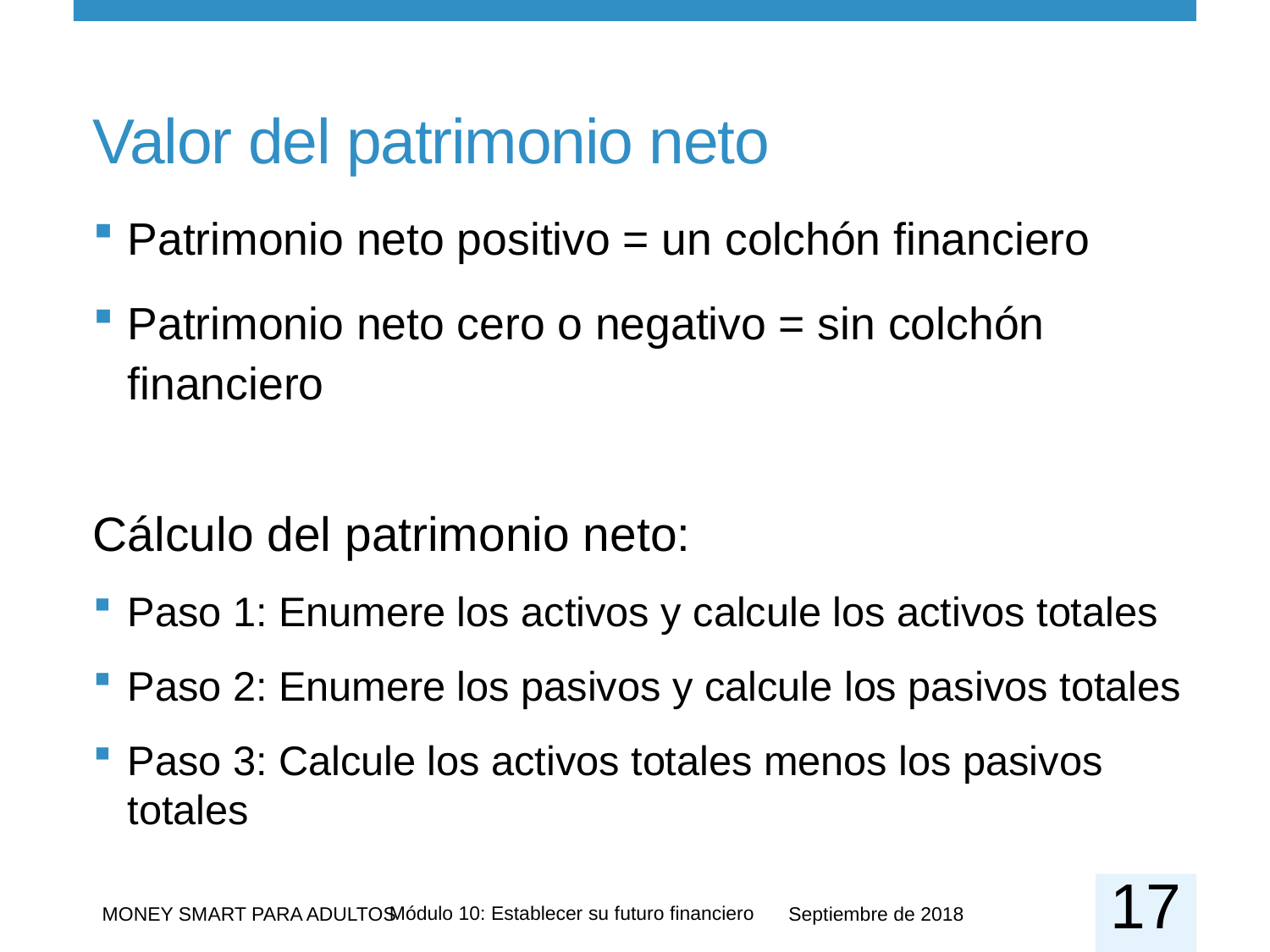

# Valor del patrimonio neto
Patrimonio neto positivo = un colchón financiero
Patrimonio neto cero o negativo = sin colchón financiero

Cálculo del patrimonio neto:
Paso 1: Enumere los activos y calcule los activos totales
Paso 2: Enumere los pasivos y calcule los pasivos totales
Paso 3: Calcule los activos totales menos los pasivos totales
17